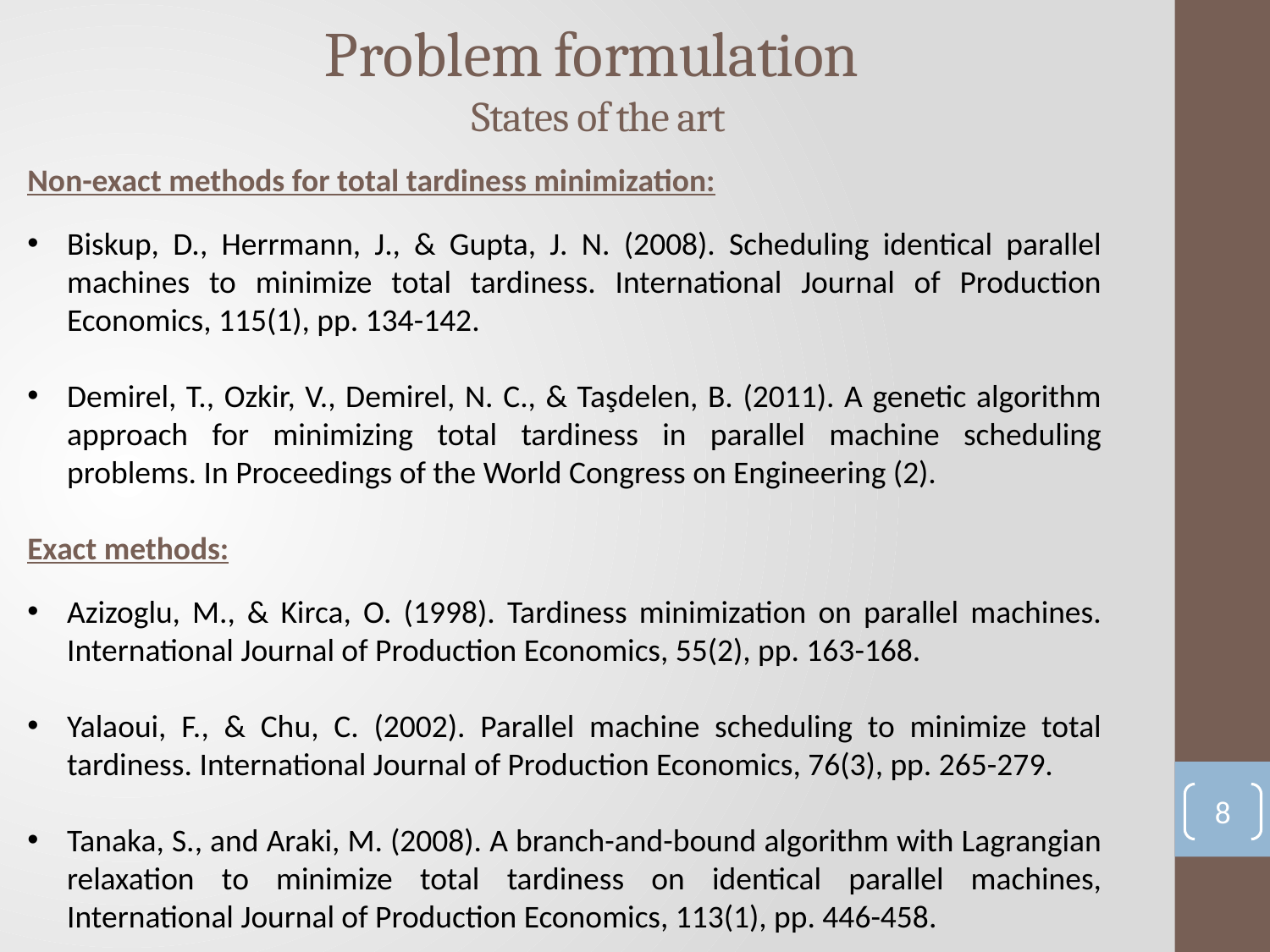

Problem formulation
States of the art
Non-exact methods for total tardiness minimization:

Biskup, D., Herrmann, J., & Gupta, J. N. (2008). Scheduling identical parallel machines to minimize total tardiness. International Journal of Production Economics, 115(1), pp. 134-142.

Demirel, T., Ozkir, V., Demirel, N. C., & Taşdelen, B. (2011). A genetic algorithm approach for minimizing total tardiness in parallel machine scheduling problems. In Proceedings of the World Congress on Engineering (2).

Exact methods:

Azizoglu, M., & Kirca, O. (1998). Tardiness minimization on parallel machines. International Journal of Production Economics, 55(2), pp. 163-168.

Yalaoui, F., & Chu, C. (2002). Parallel machine scheduling to minimize total tardiness. International Journal of Production Economics, 76(3), pp. 265-279.

Tanaka, S., and Araki, M. (2008). A branch-and-bound algorithm with Lagrangian relaxation to minimize total tardiness on identical parallel machines, International Journal of Production Economics, 113(1), pp. 446-458.
8